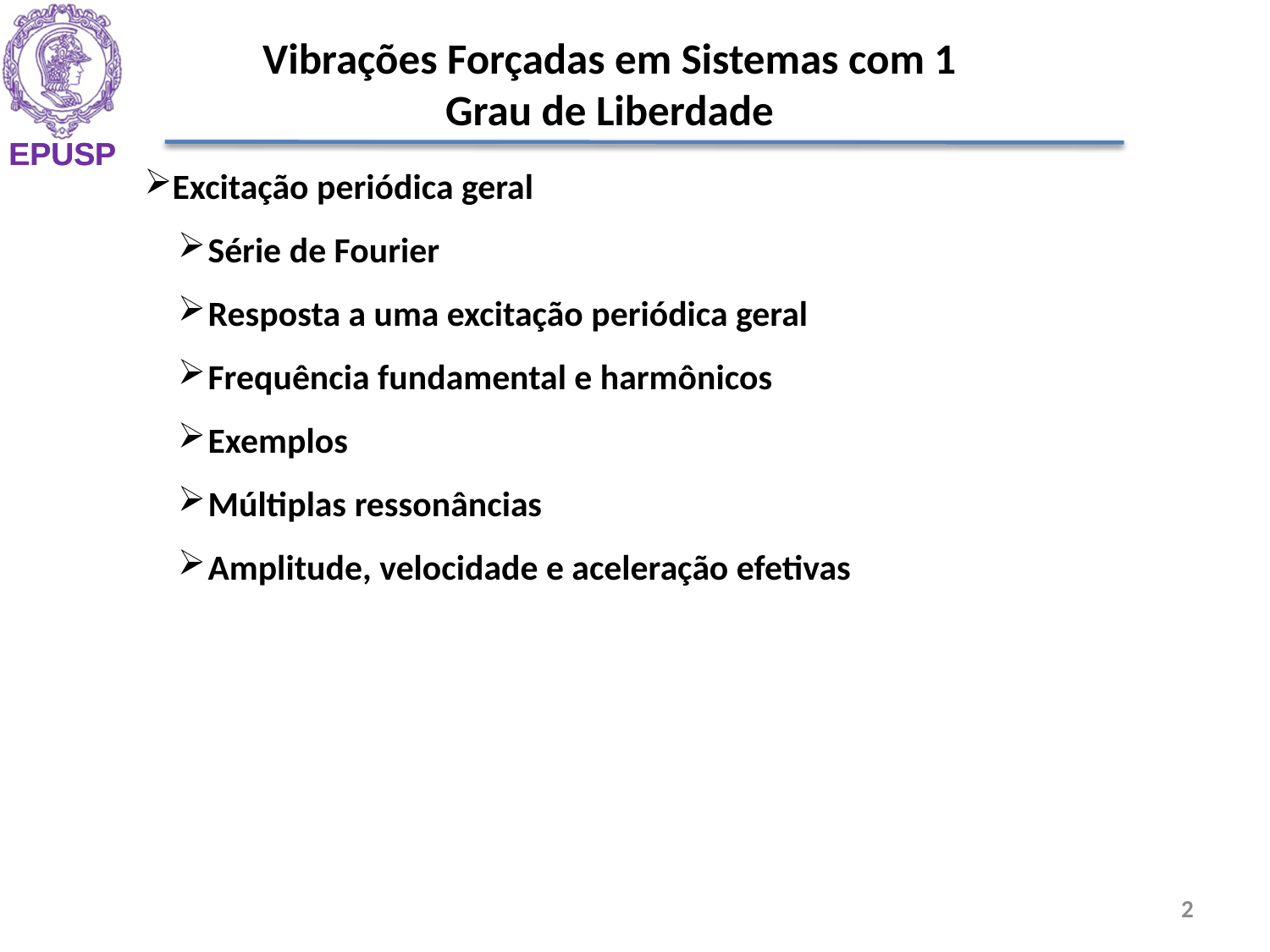

Vibrações Forçadas em Sistemas com 1 Grau de Liberdade
Excitação periódica geral
Série de Fourier
Resposta a uma excitação periódica geral
Frequência fundamental e harmônicos
Exemplos
Múltiplas ressonâncias
Amplitude, velocidade e aceleração efetivas
2